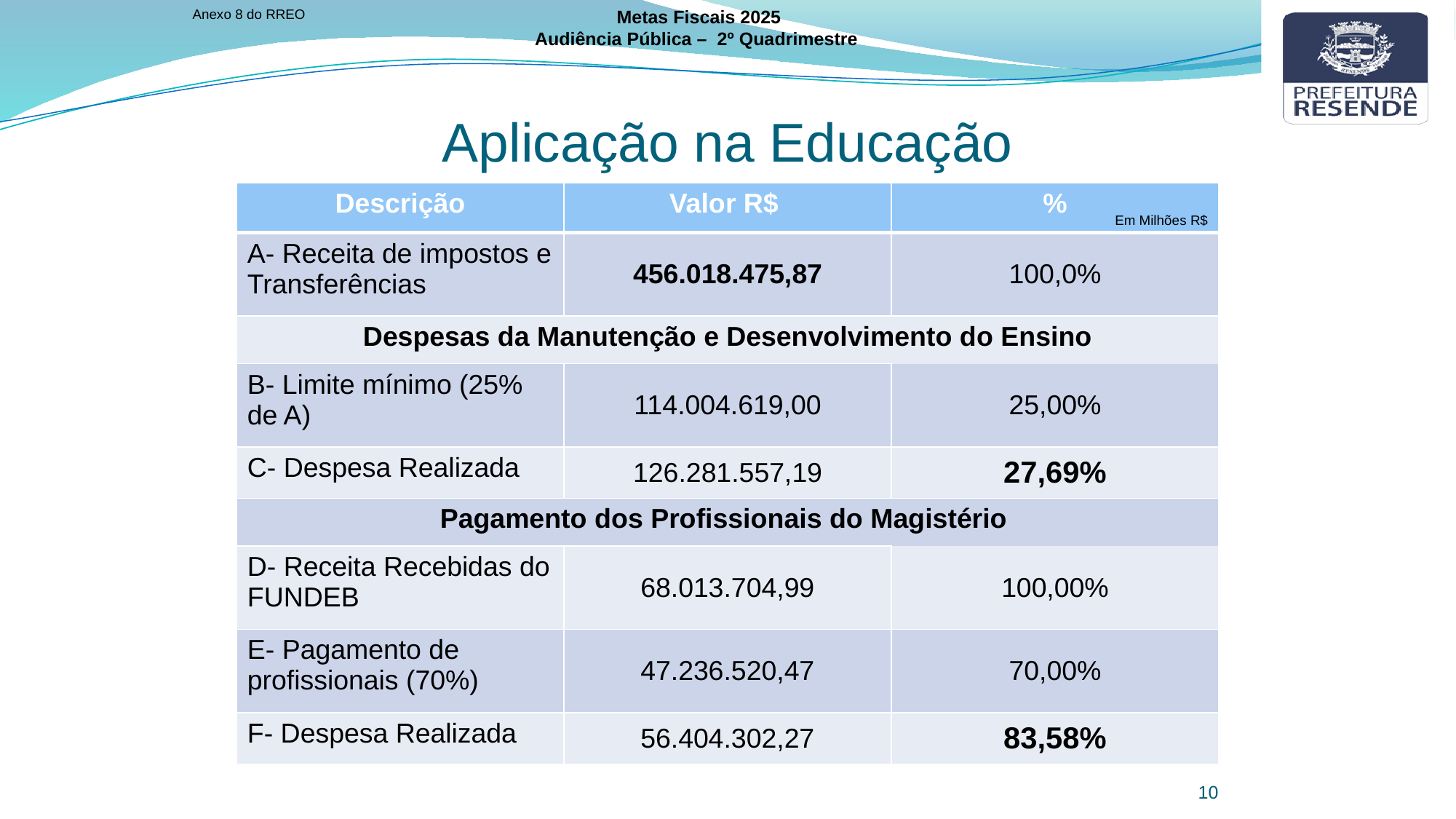

Anexo 8 do RREO
Metas Fiscais 2025
Audiência Pública –  2º Quadrimestre
Aplicação na Educação
| Descrição | Valor R$ | % |
| --- | --- | --- |
| A- Receita de impostos e Transferências | 456.018.475,87 | 100,0% |
| Despesas da Manutenção e Desenvolvimento do Ensino |  |  |
| B- Limite mínimo (25% de A) | 114.004.619,00 | 25,00% |
| C- Despesa Realizada | 126.281.557,19 | 27,69% |
| Pagamento dos Profissionais do Magistério |  |  |
| D- Receita Recebidas do FUNDEB | 68.013.704,99 | 100,00% |
| E- Pagamento de profissionais (70%) | 47.236.520,47 | 70,00% |
| F- Despesa Realizada | 56.404.302,27 | 83,58% |
Em Milhões R$
10